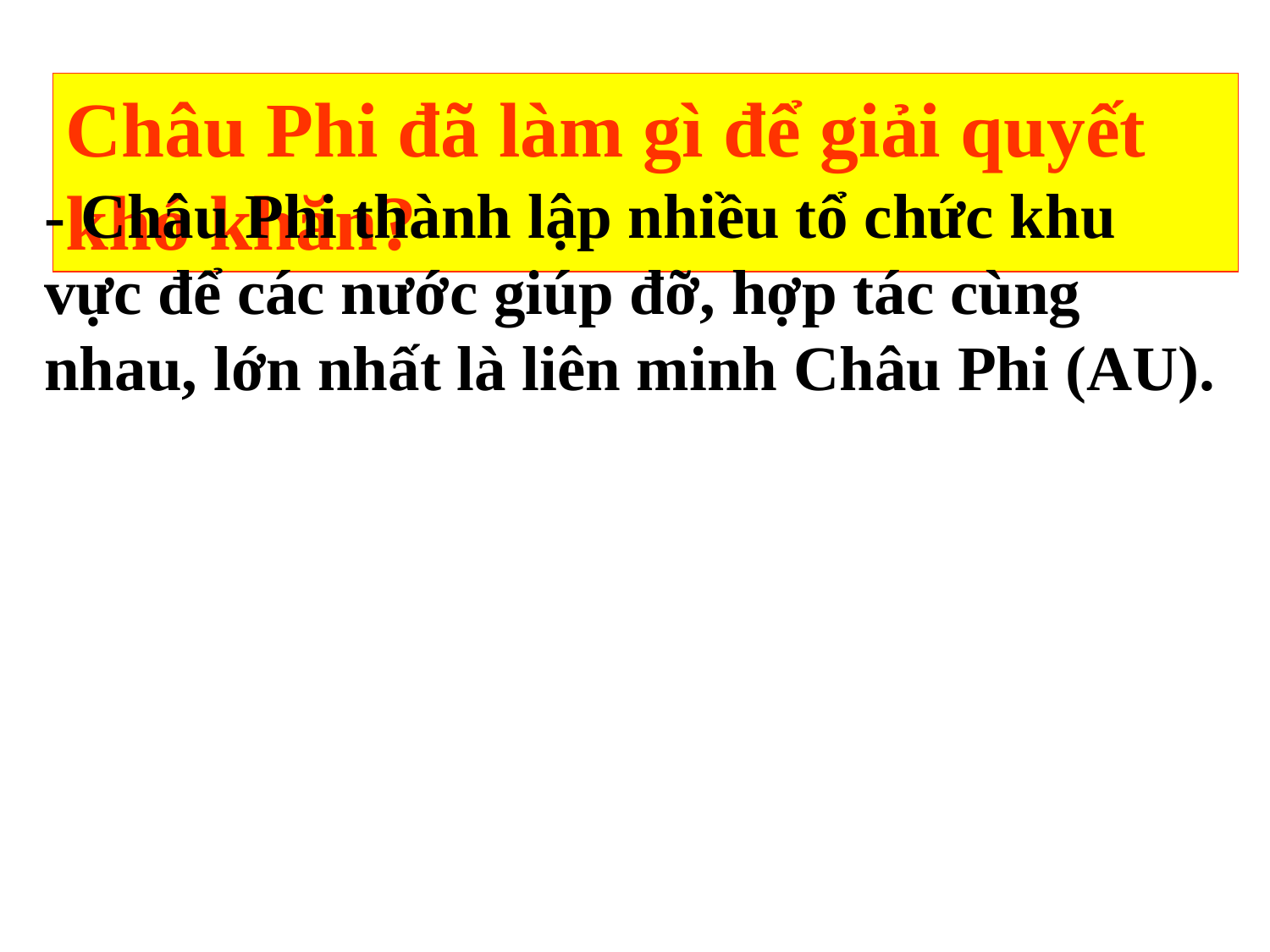

Châu Phi đã làm gì để giải quyết khó khăn?
- Châu Phi thành lập nhiều tổ chức khu vực để các nước giúp đỡ, hợp tác cùng nhau, lớn nhất là liên minh Châu Phi (AU).